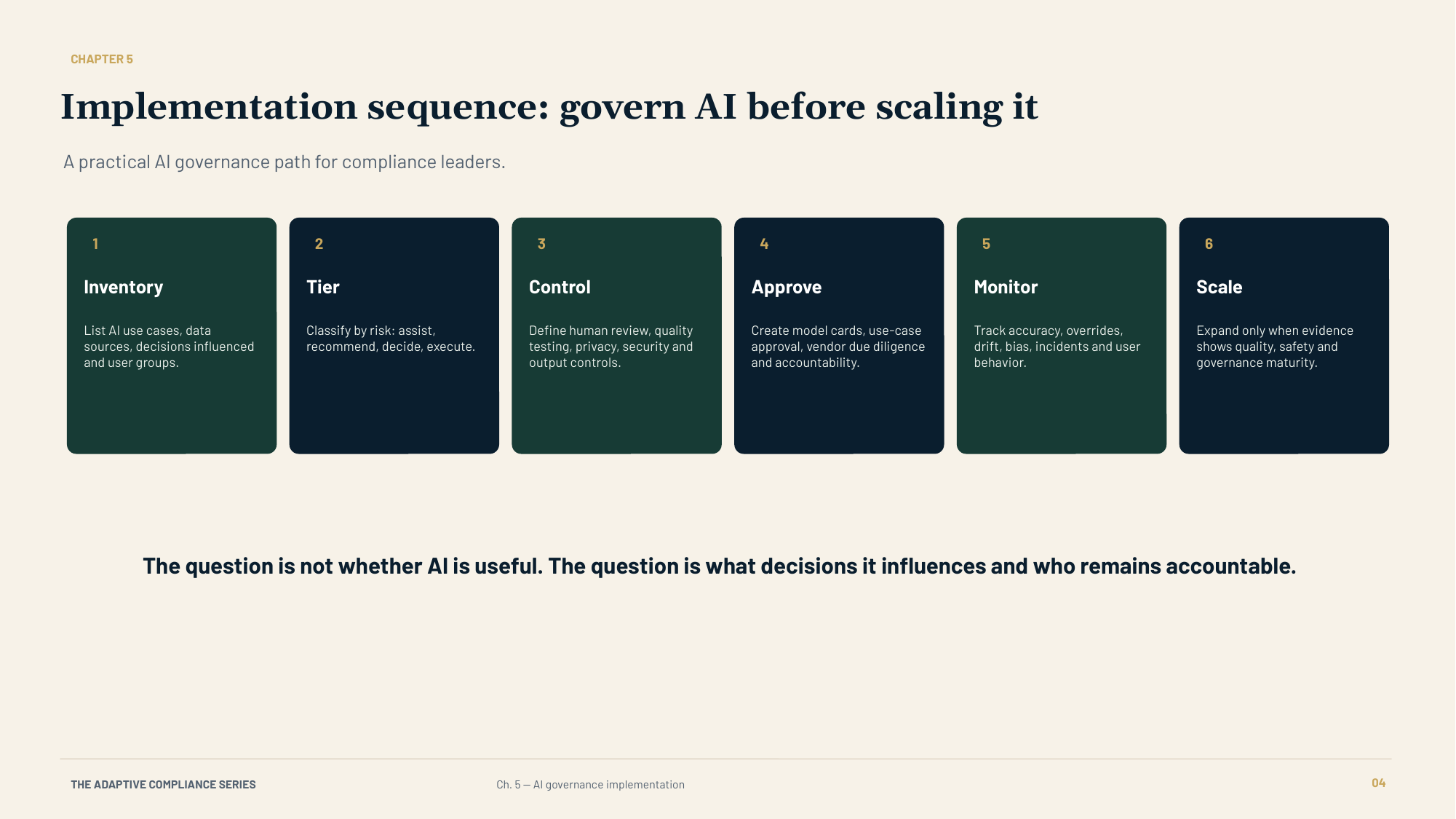

CHAPTER 5
Implementation sequence: govern AI before scaling it
A practical AI governance path for compliance leaders.

1
2
3
4
5
6
Inventory
Tier
Control
Approve
Monitor
Scale
List AI use cases, data sources, decisions influenced and user groups.
Classify by risk: assist, recommend, decide, execute.
Define human review, quality testing, privacy, security and output controls.
Create model cards, use-case approval, vendor due diligence and accountability.
Track accuracy, overrides, drift, bias, incidents and user behavior.
Expand only when evidence shows quality, safety and governance maturity.
The question is not whether AI is useful. The question is what decisions it influences and who remains accountable.

04
THE ADAPTIVE COMPLIANCE SERIES
Ch. 5 — AI governance implementation